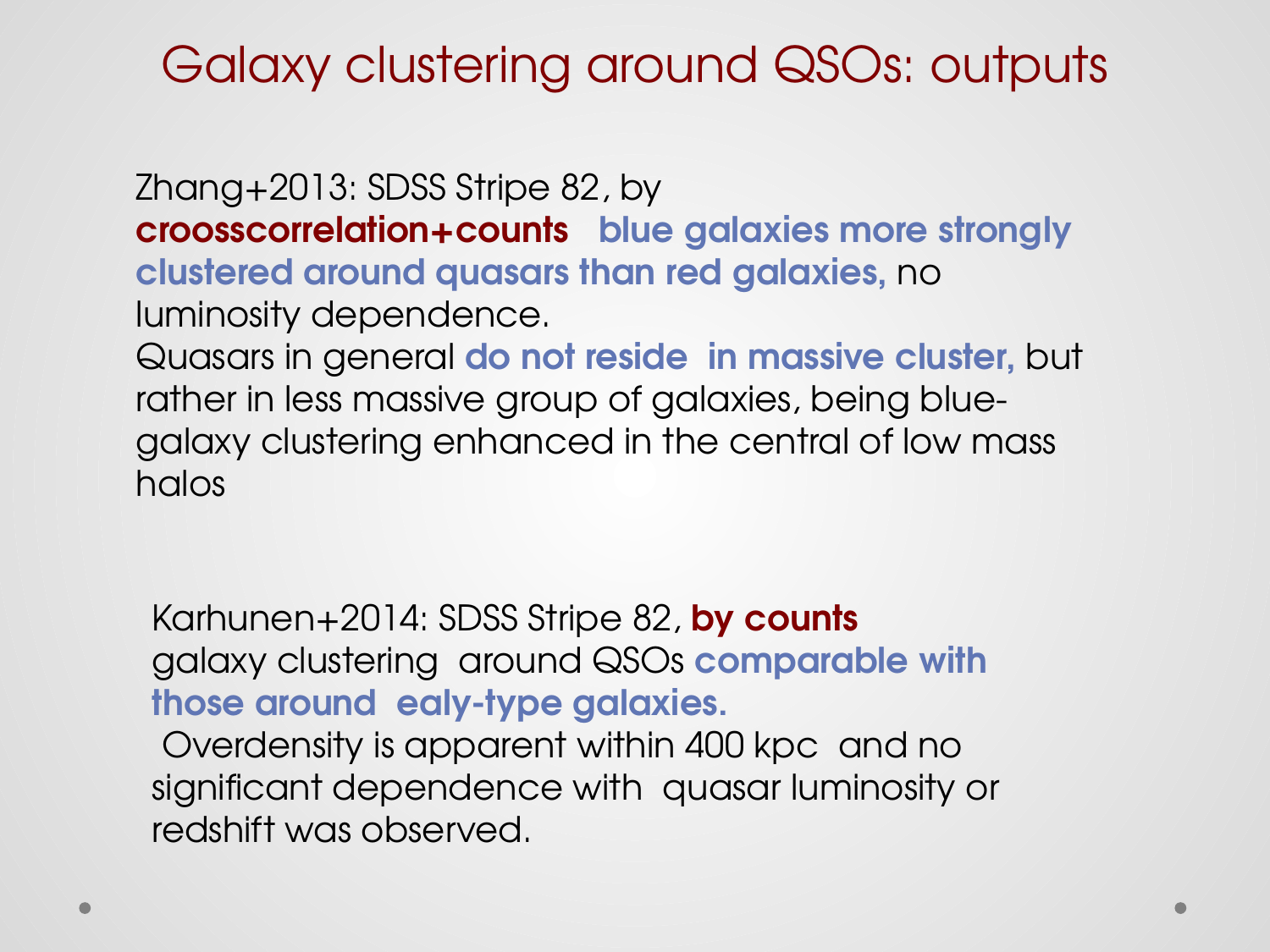

Galaxy clustering around QSOs: outputs
Zhang+2013: SDSS Stripe 82, by croosscorrelation+counts   blue galaxies more strongly clustered around quasars than red galaxies, no luminosity dependence.
Quasars in general do not reside  in massive cluster, but rather in less massive group of galaxies, being blue-galaxy clustering enhanced in the central of low mass halos
Karhunen+2014: SDSS Stripe 82, by counts
galaxy clustering  around QSOs comparable with those around  ealy-type galaxies.
 Overdensity is apparent within 400 kpc  and no significant dependence with  quasar luminosity or redshift was observed.